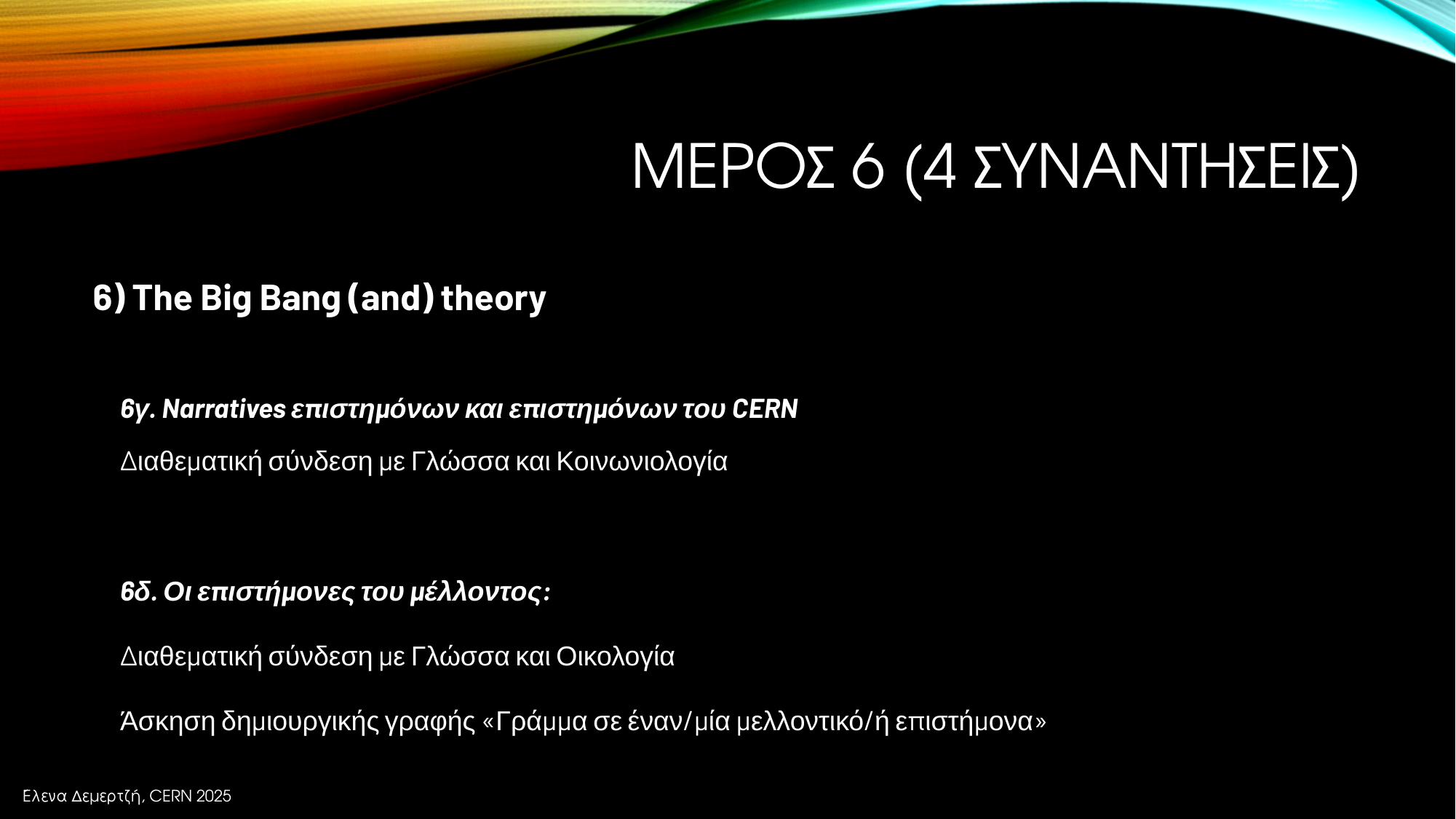

# ΜΕΡΟΣ 6 (4 ΣΥΝΑΝΤΗΣΕΙΣ)
6) The Big Bang (and) theory

6γ. Narratives επιστημόνων και επιστημόνων του CERN
Διαθεματική σύνδεση με Γλώσσα και Κοινωνιολογία

6δ. Οι επιστήμονες του μέλλοντος:
Διαθεματική σύνδεση με Γλώσσα και Οικολογία
Άσκηση δημιουργικής γραφής «Γράμμα σε έναν/μία μελλοντικό/ή επιστήμονα»
Έλενα Δεμερτζή, CERN 2025